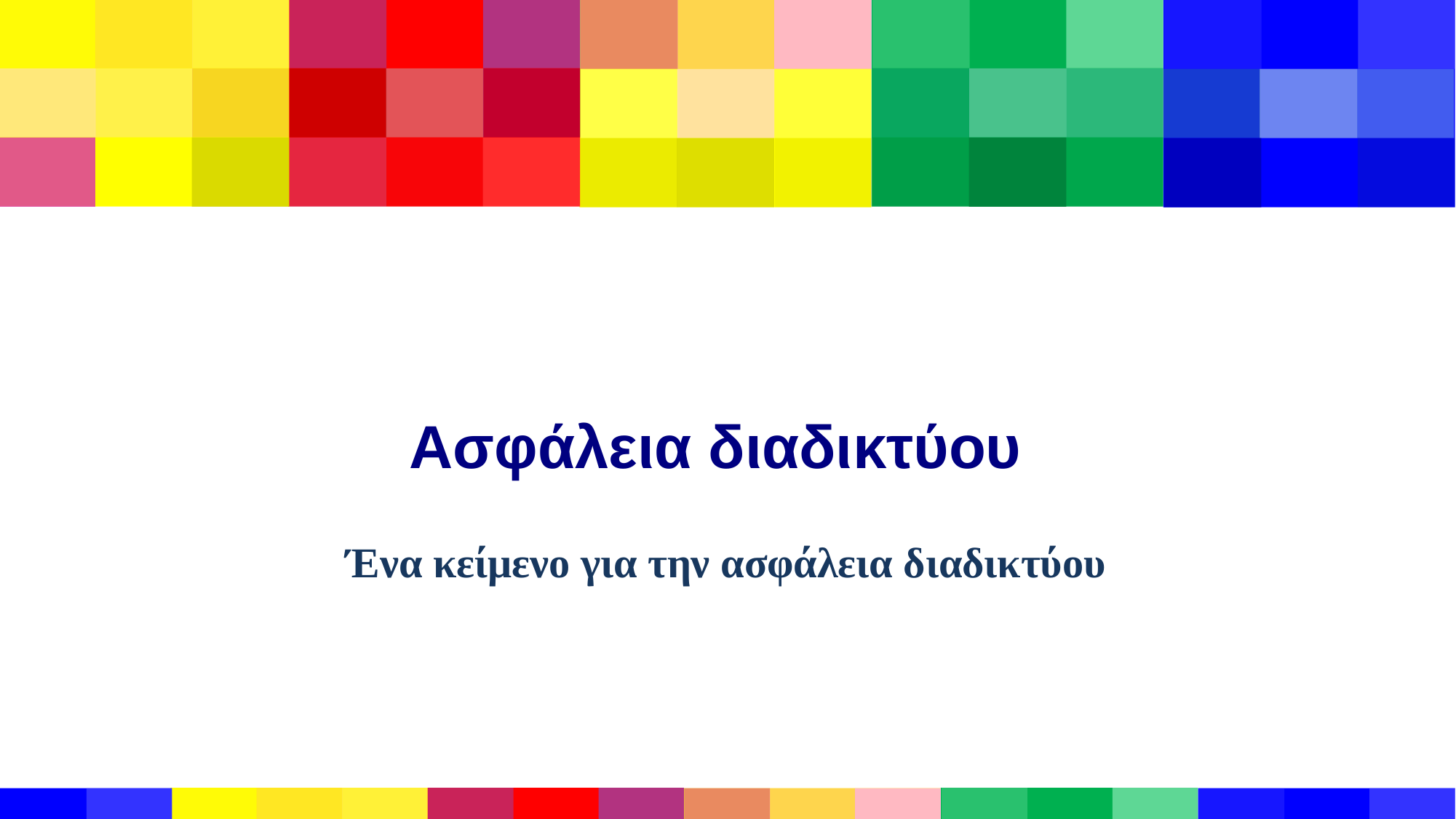

# Ασφάλεια διαδικτύου
Ένα κείμενο για την ασφάλεια διαδικτύου